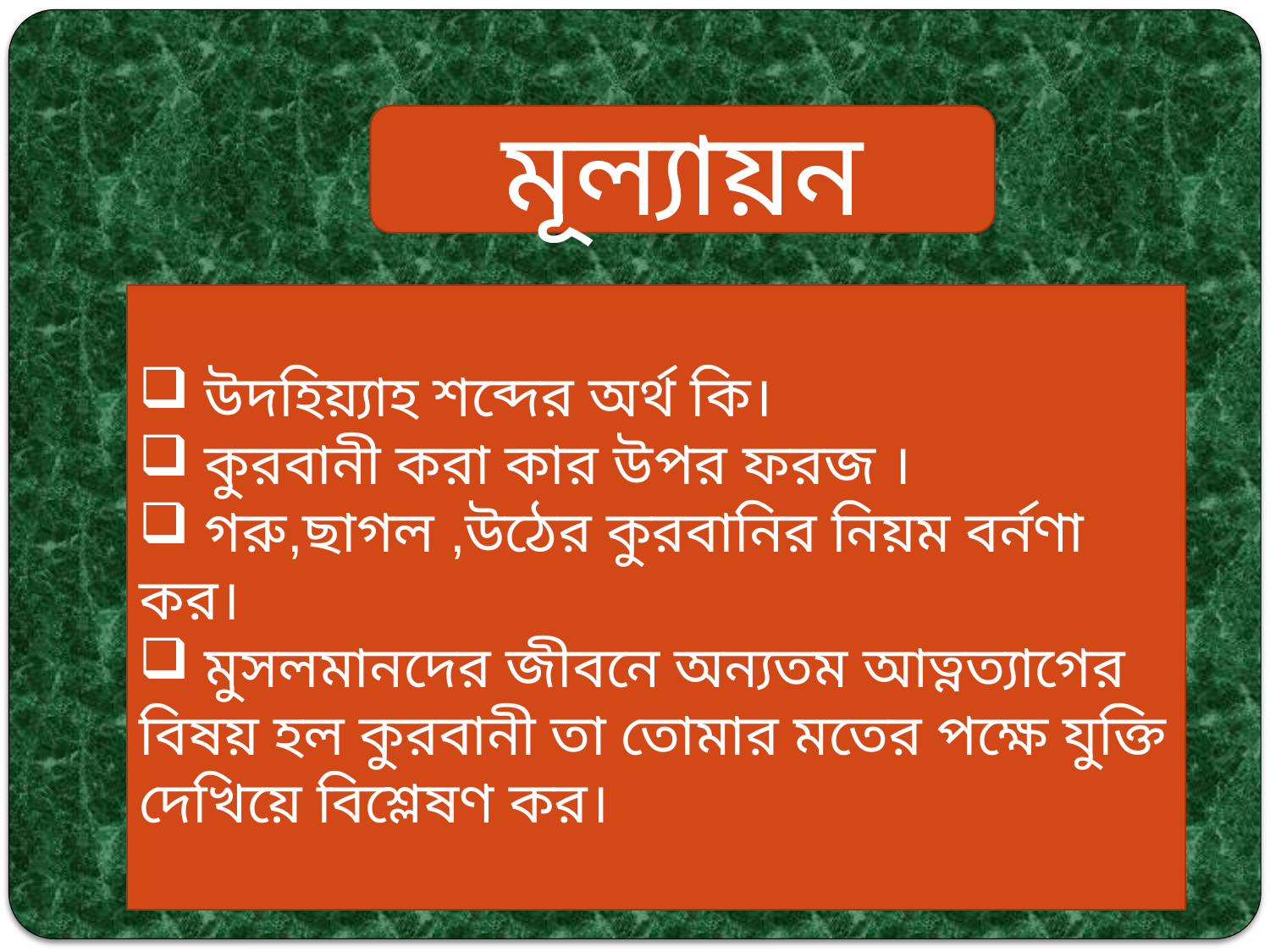

মূল্যায়ন
 উদহিয়্যাহ শব্দের অর্থ কি।
 কুরবানী করা কার উপর ফরজ ।
 গরু,ছাগল ,উঠের কুরবানির নিয়ম বর্নণা কর।
 মুসলমানদের জীবনে অন্যতম আত্নত্যাগের বিষয় হল কুরবানী তা তোমার মতের পক্ষে যুক্তি দেখিয়ে বিশ্লেষণ কর।